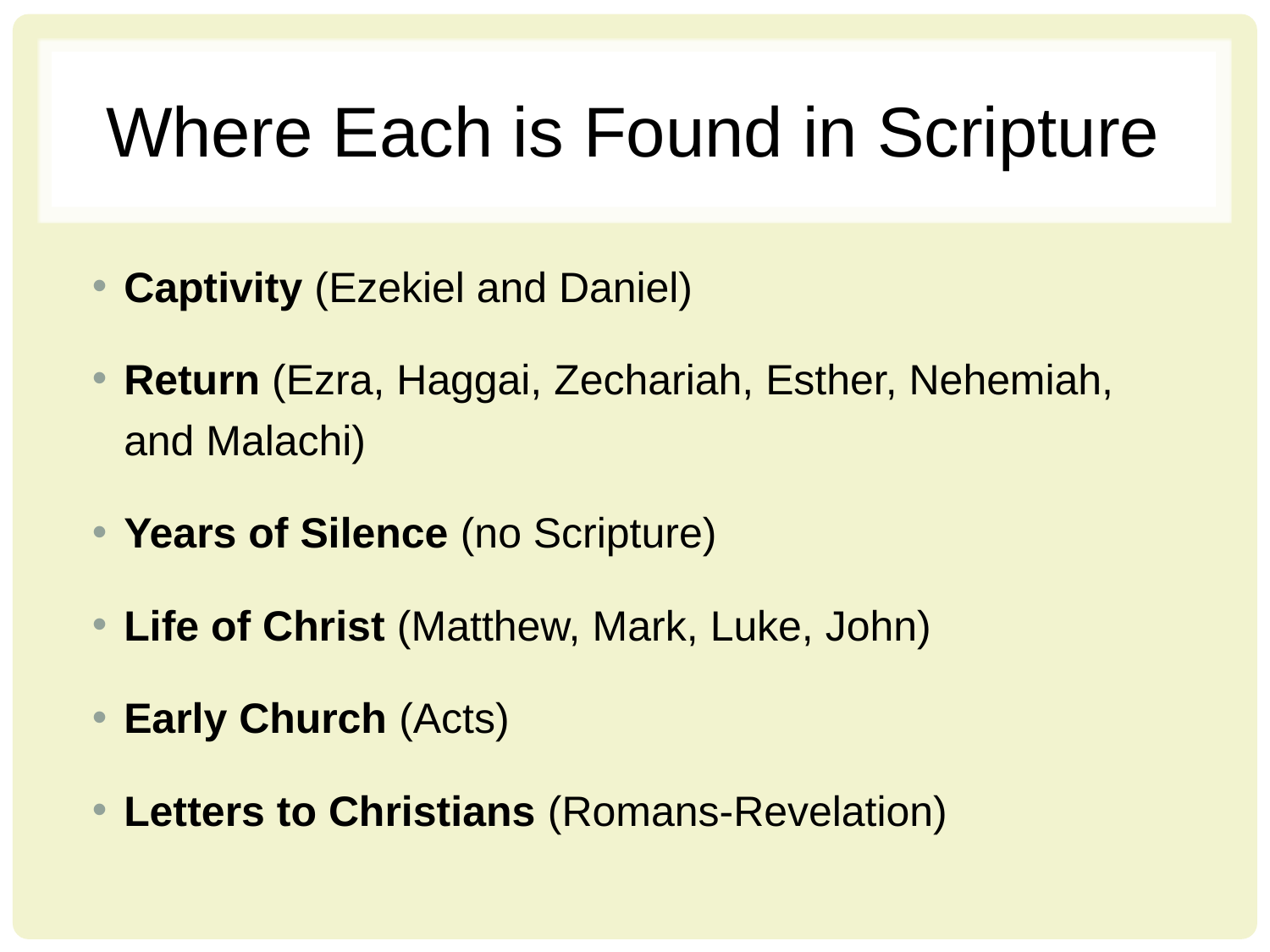

# Where Each is Found in Scripture
Captivity (Ezekiel and Daniel)
Return (Ezra, Haggai, Zechariah, Esther, Nehemiah, and Malachi)
Years of Silence (no Scripture)
Life of Christ (Matthew, Mark, Luke, John)
Early Church (Acts)
Letters to Christians (Romans-Revelation)